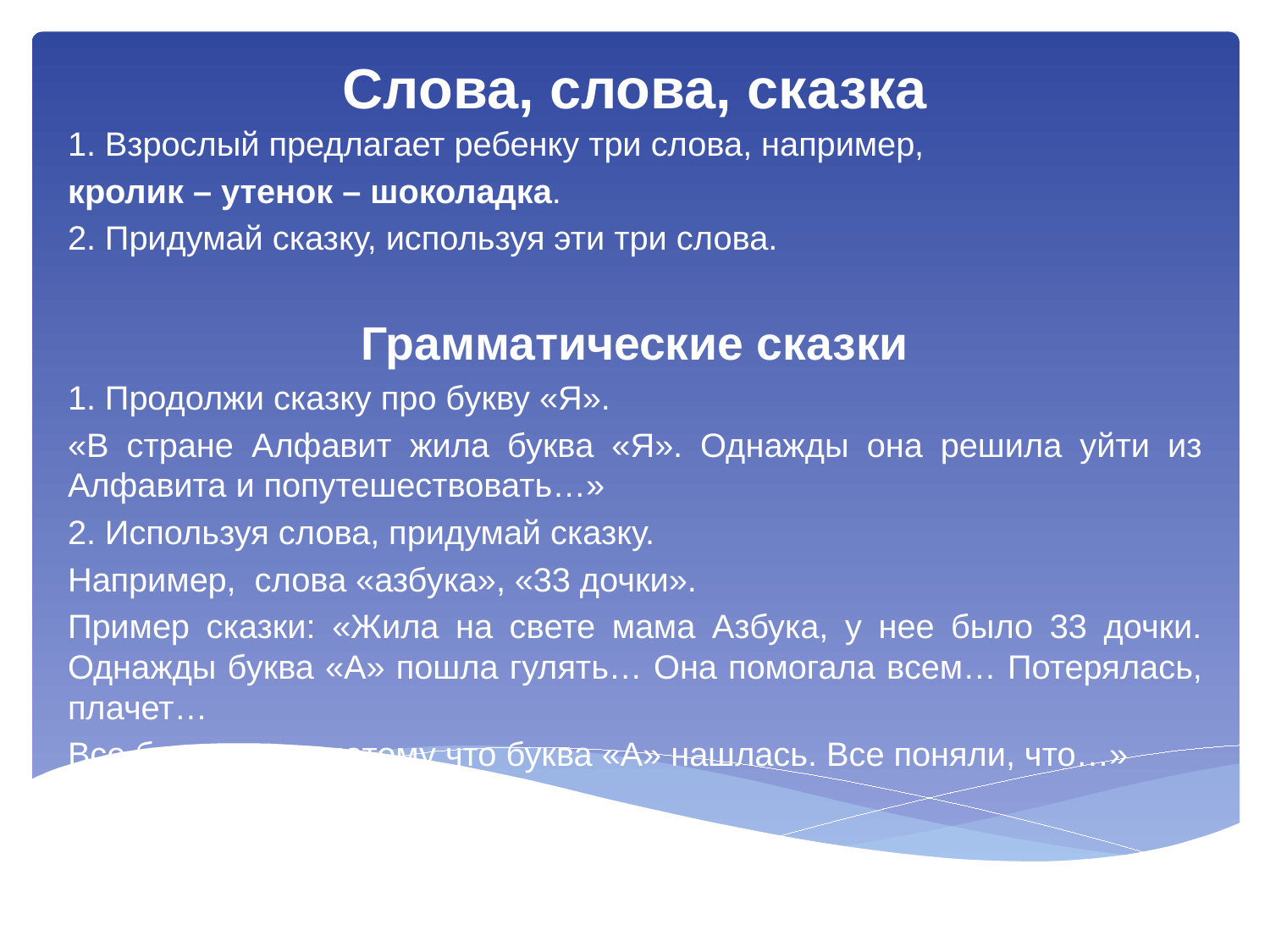

# Слова, слова, сказка
1. Взрослый предлагает ребенку три слова, например,
кролик – утенок – шоколадка.
2. Придумай сказку, используя эти три слова.

Грамматические сказки
1. Продолжи сказку про букву «Я».
«В стране Алфавит жила буква «Я». Однажды она решила уйти из Алфавита и попутешествовать…»
2. Используя слова, придумай сказку.
Например,  слова «азбука», «33 дочки».
Пример сказки: «Жила на свете мама Азбука, у нее было 33 дочки. Однажды буква «А» пошла гулять… Она помогала всем… Потерялась, плачет…
Все были рады, потому что буква «А» нашлась. Все поняли, что…»